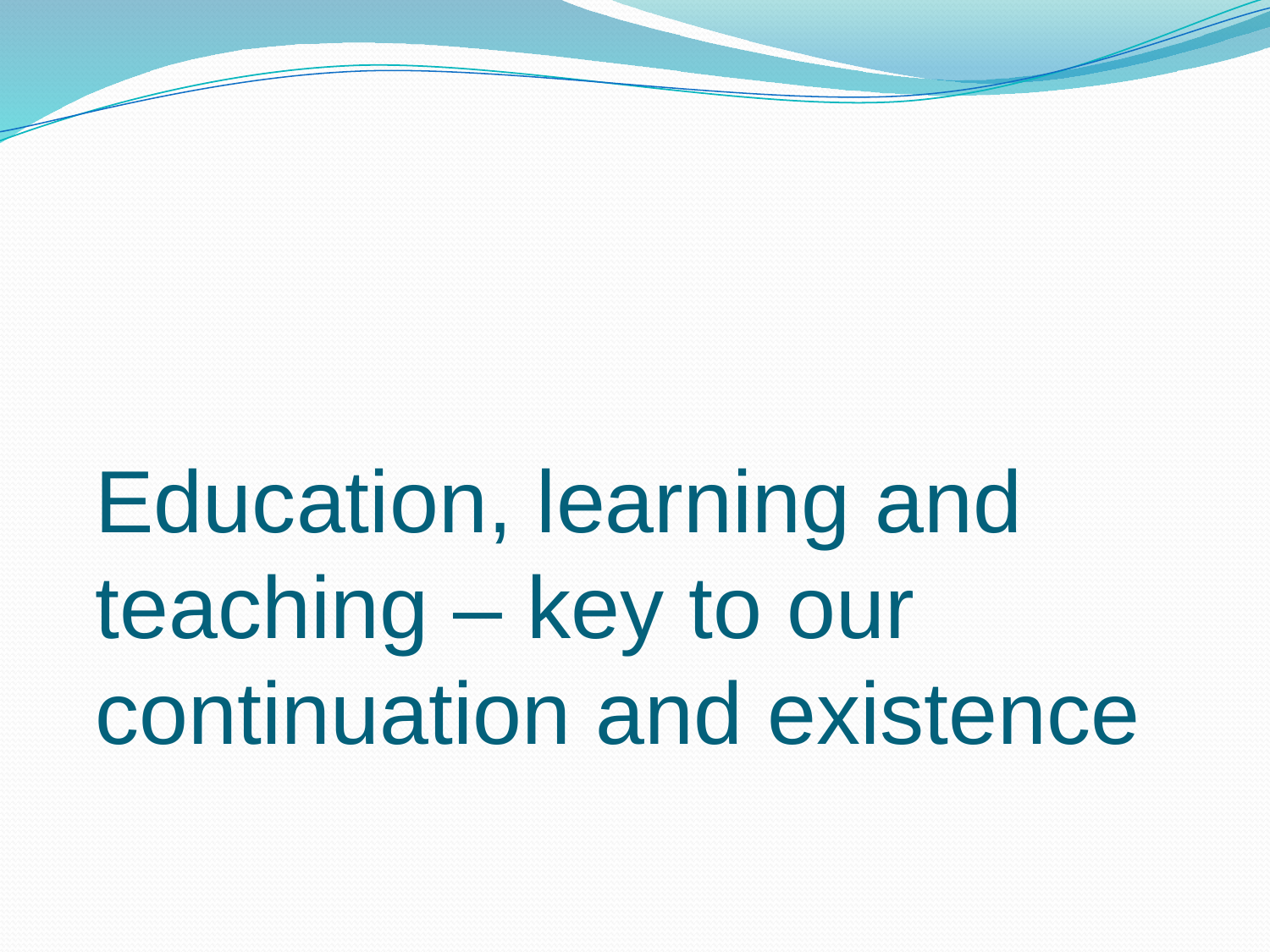

# Education, learning and teaching – key to our continuation and existence